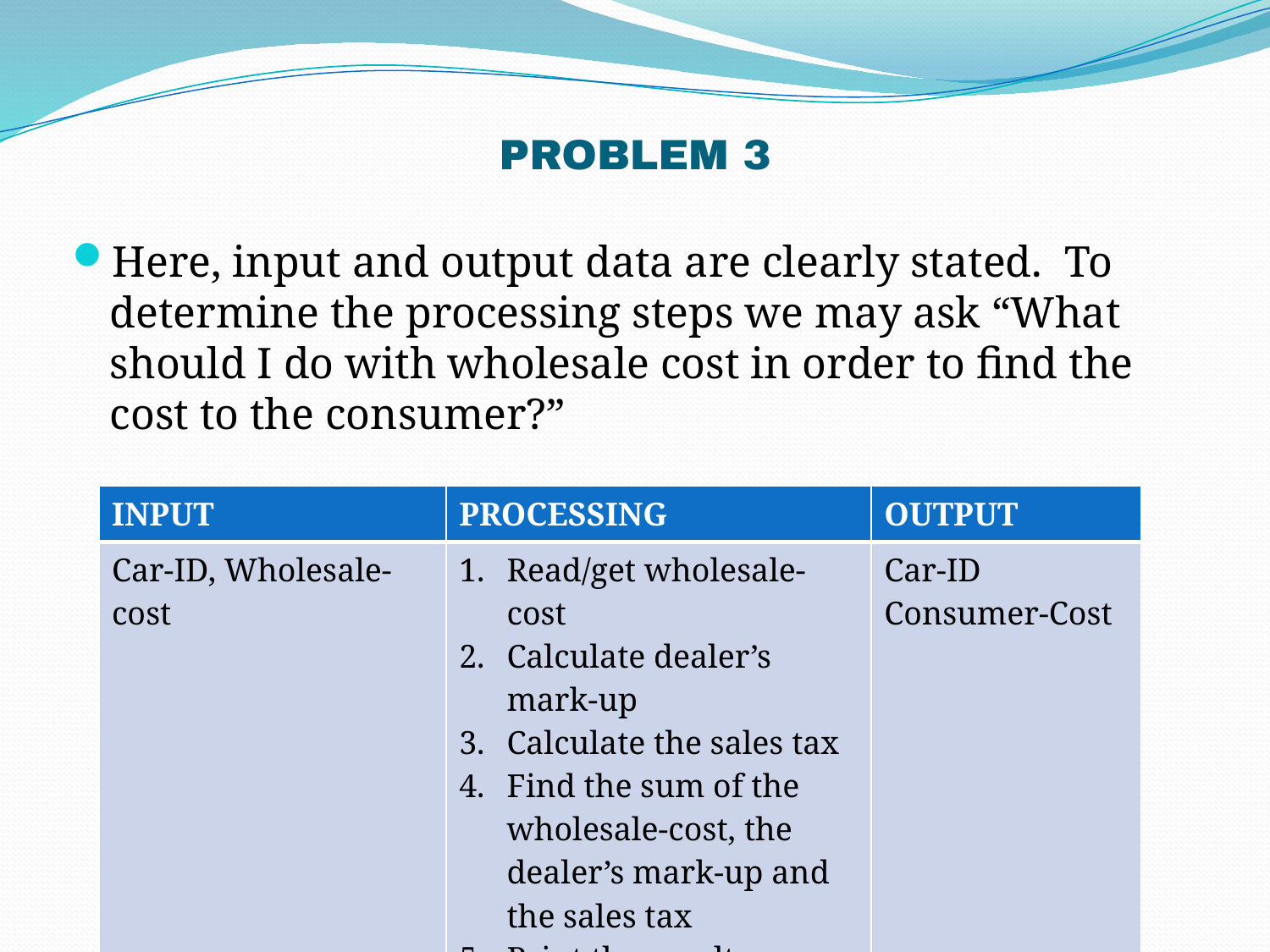

# PROBLEM 3
Here, input and output data are clearly stated.  To determine the processing steps we may ask “What should I do with wholesale cost in order to find the cost to the consumer?”

| INPUT | PROCESSING | OUTPUT |
| --- | --- | --- |
| Car-ID, Wholesale-cost | Read/get wholesale-cost Calculate dealer’s mark-up Calculate the sales tax Find the sum of the wholesale-cost, the dealer’s mark-up and the sales tax Print the results | Car-ID Consumer-Cost |